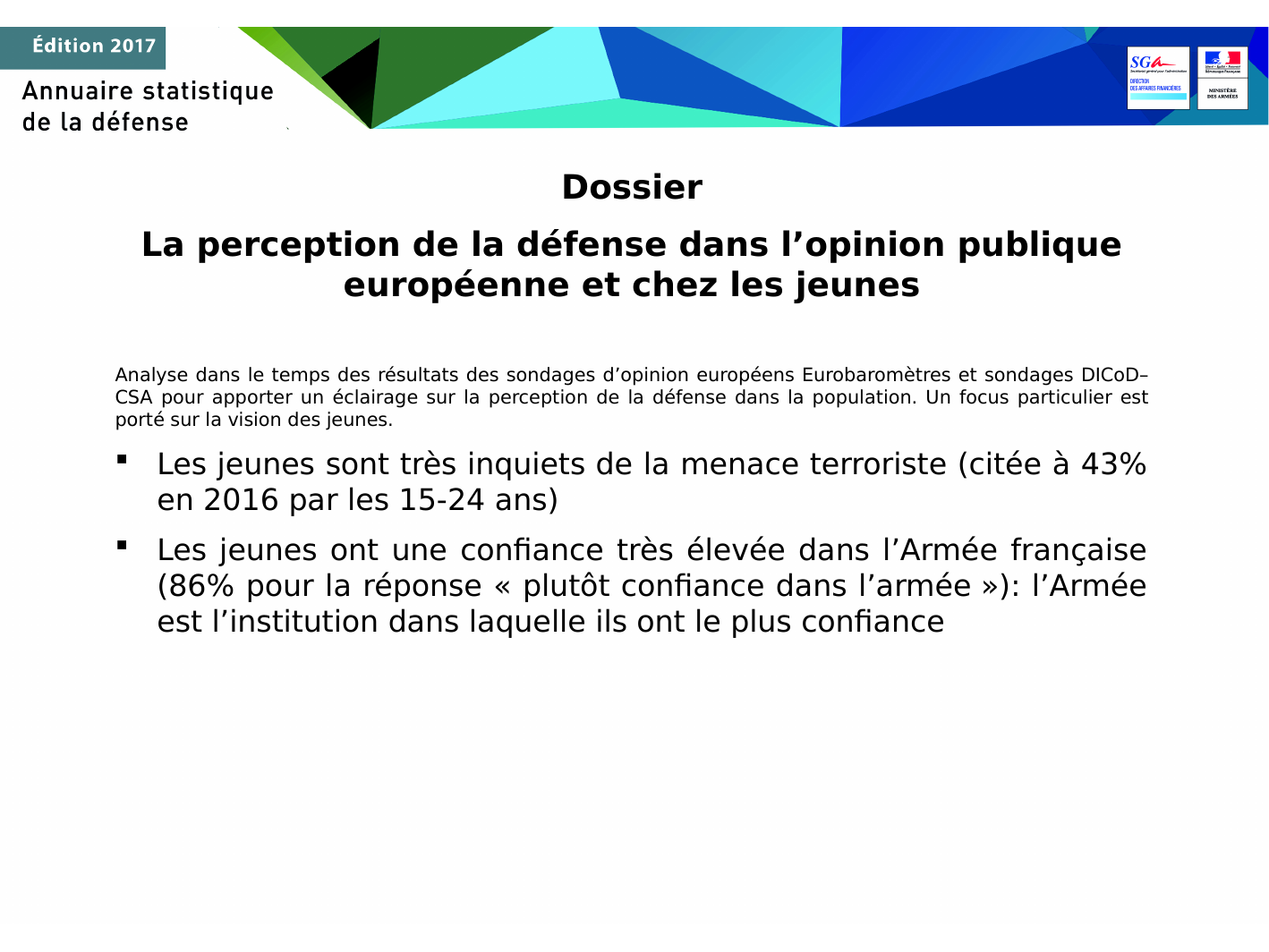

Dossier
La perception de la défense dans l’opinion publique européenne et chez les jeunes

Analyse dans le temps des résultats des sondages d’opinion européens Eurobaromètres et sondages DICoD–CSA pour apporter un éclairage sur la perception de la défense dans la population. Un focus particulier est porté sur la vision des jeunes.
Les jeunes sont très inquiets de la menace terroriste (citée à 43% en 2016 par les 15-24 ans)
Les jeunes ont une confiance très élevée dans l’Armée française (86% pour la réponse « plutôt confiance dans l’armée »): l’Armée est l’institution dans laquelle ils ont le plus confiance